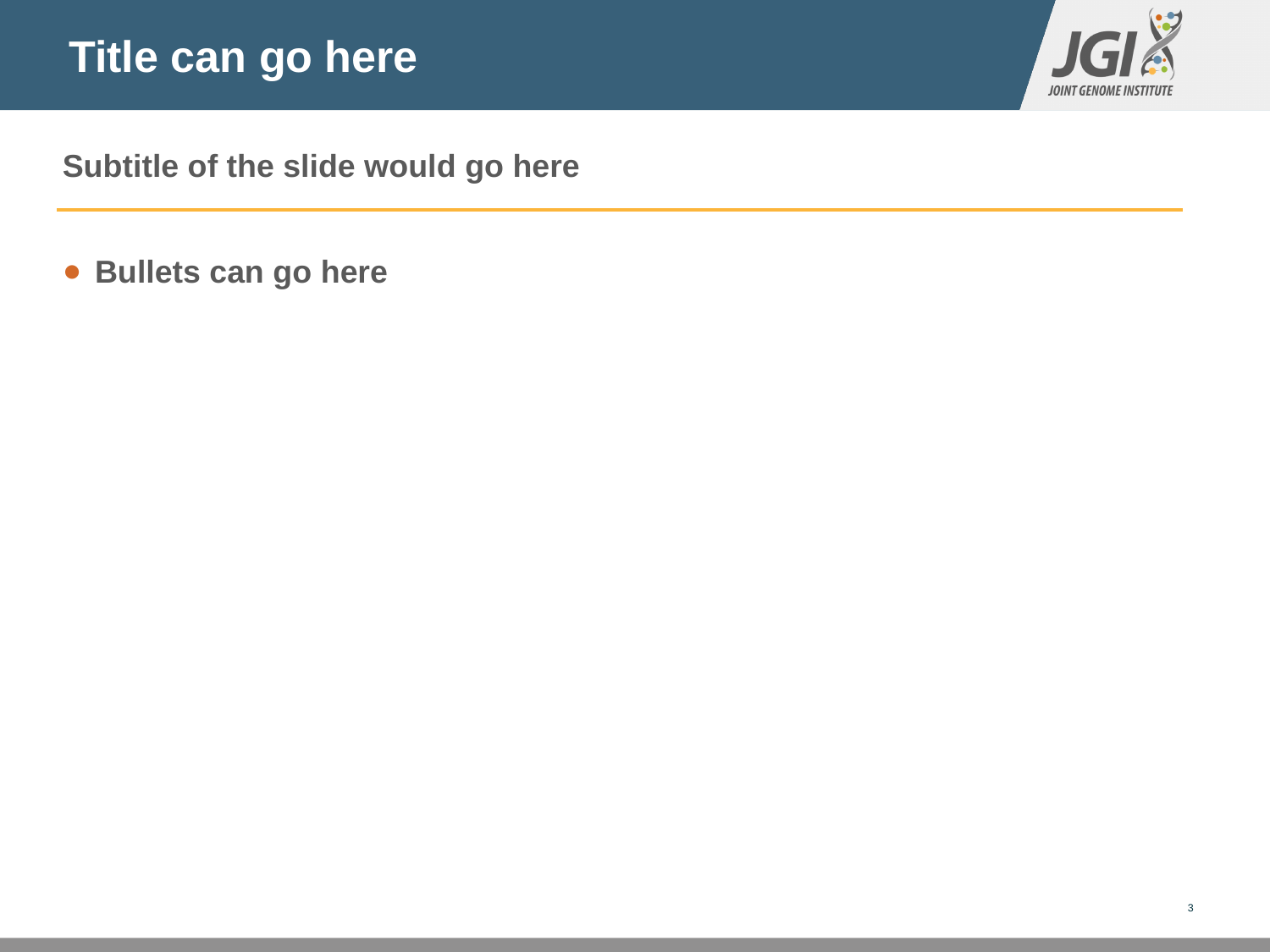

# Title can go here
Subtitle of the slide would go here
Bullets can go here
3